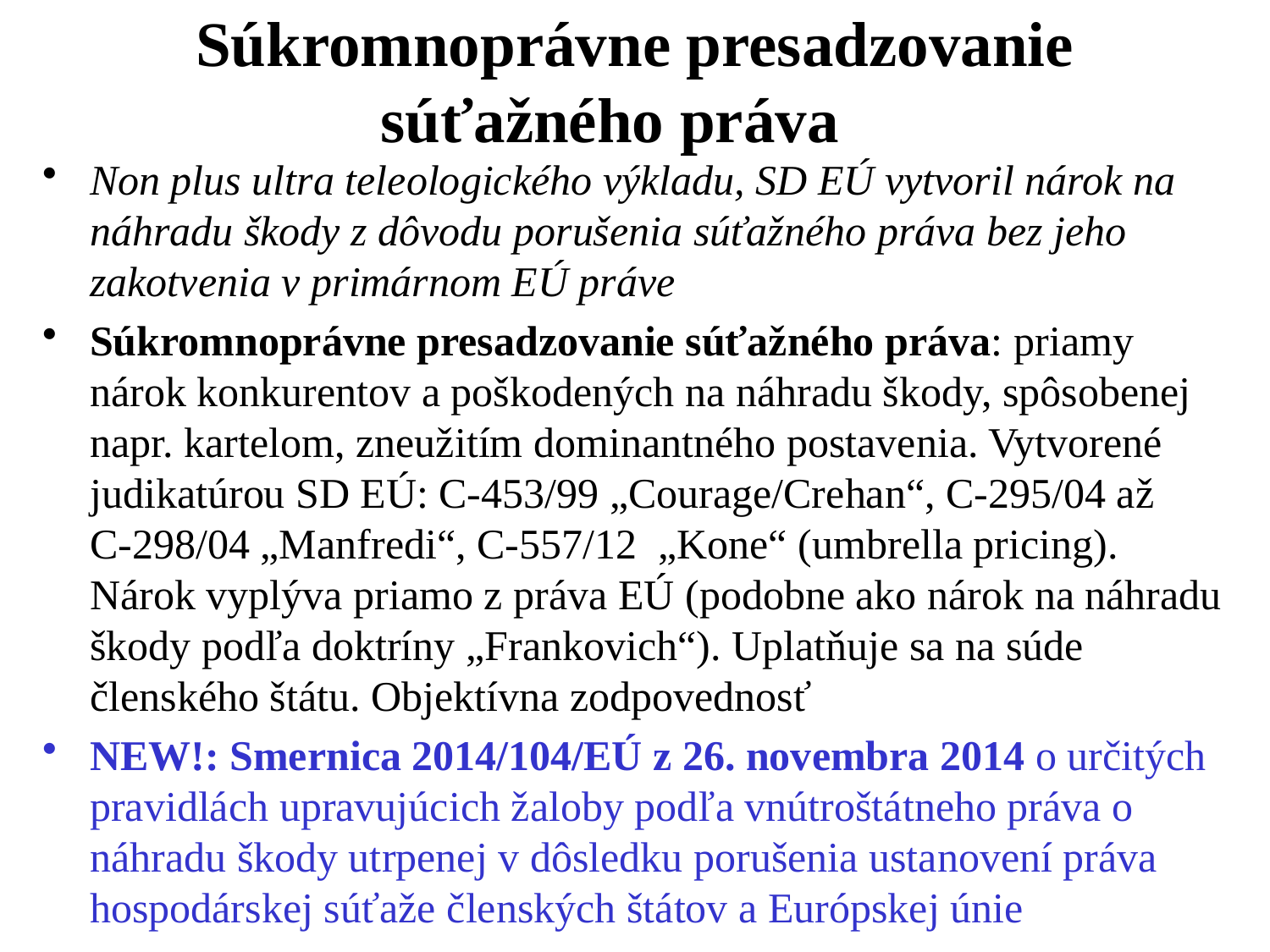

# Súkromnoprávne presadzovanie súťažného práva
Non plus ultra teleologického výkladu, SD EÚ vytvoril nárok na náhradu škody z dôvodu porušenia súťažného práva bez jeho zakotvenia v primárnom EÚ práve
Súkromnoprávne presadzovanie súťažného práva: priamy nárok konkurentov a poškodených na náhradu škody, spôsobenej napr. kartelom, zneužitím dominantného postavenia. Vytvorené judikatúrou SD EÚ: C-453/99 „Courage/Crehan“, C‑295/04 až C‑298/04 „Manfredi“, C-557/12  „Kone“ (umbrella pricing). Nárok vyplýva priamo z práva EÚ (podobne ako nárok na náhradu škody podľa doktríny „Frankovich“). Uplatňuje sa na súde členského štátu. Objektívna zodpovednosť
NEW!: Smernica 2014/104/EÚ z 26. novembra 2014 o určitých pravidlách upravujúcich žaloby podľa vnútroštátneho práva o náhradu škody utrpenej v dôsledku porušenia ustanovení práva hospodárskej súťaže členských štátov a Európskej únie